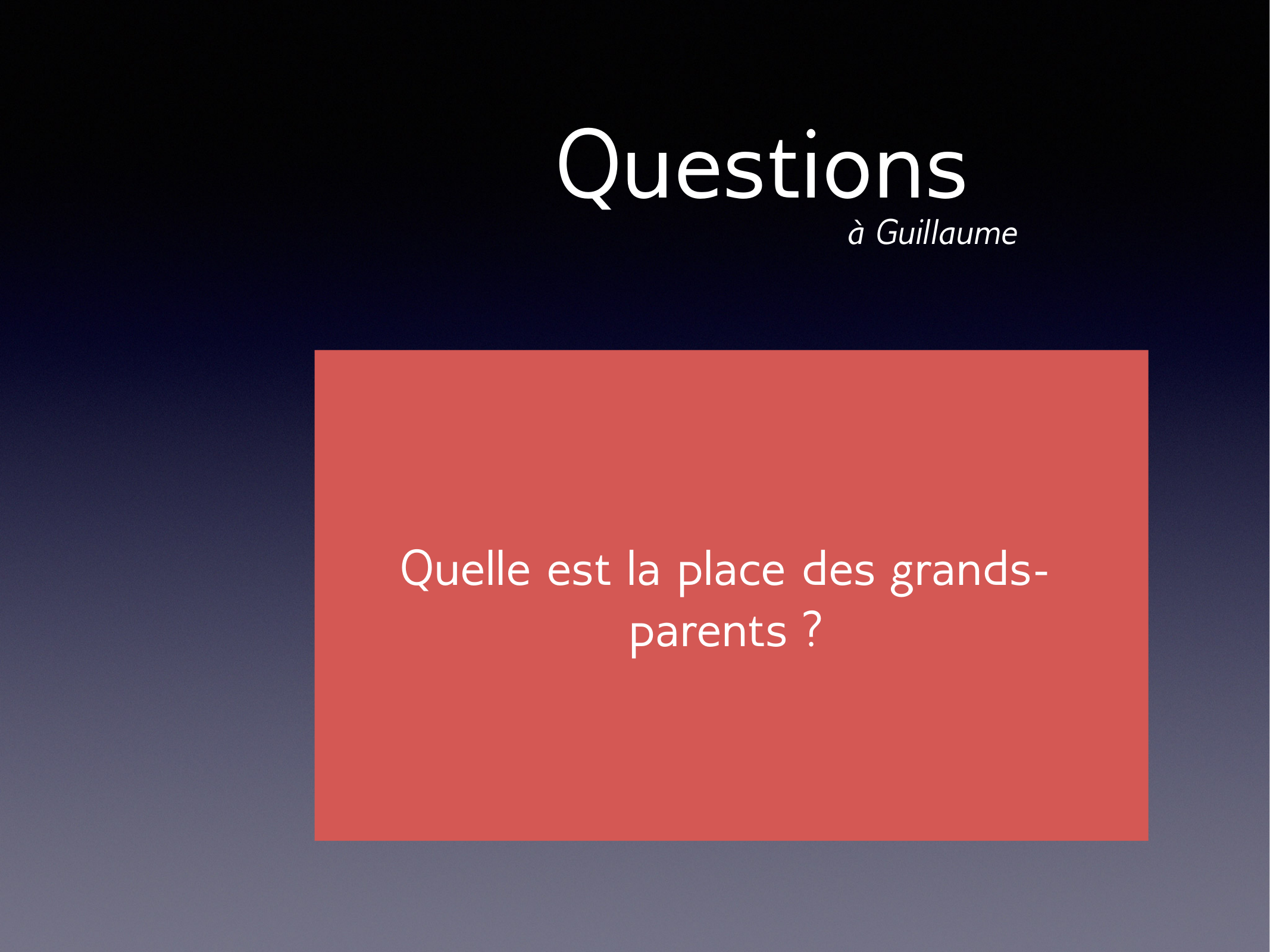

# Questions
à Guillaume
Quelle est la place des grands-parents ?